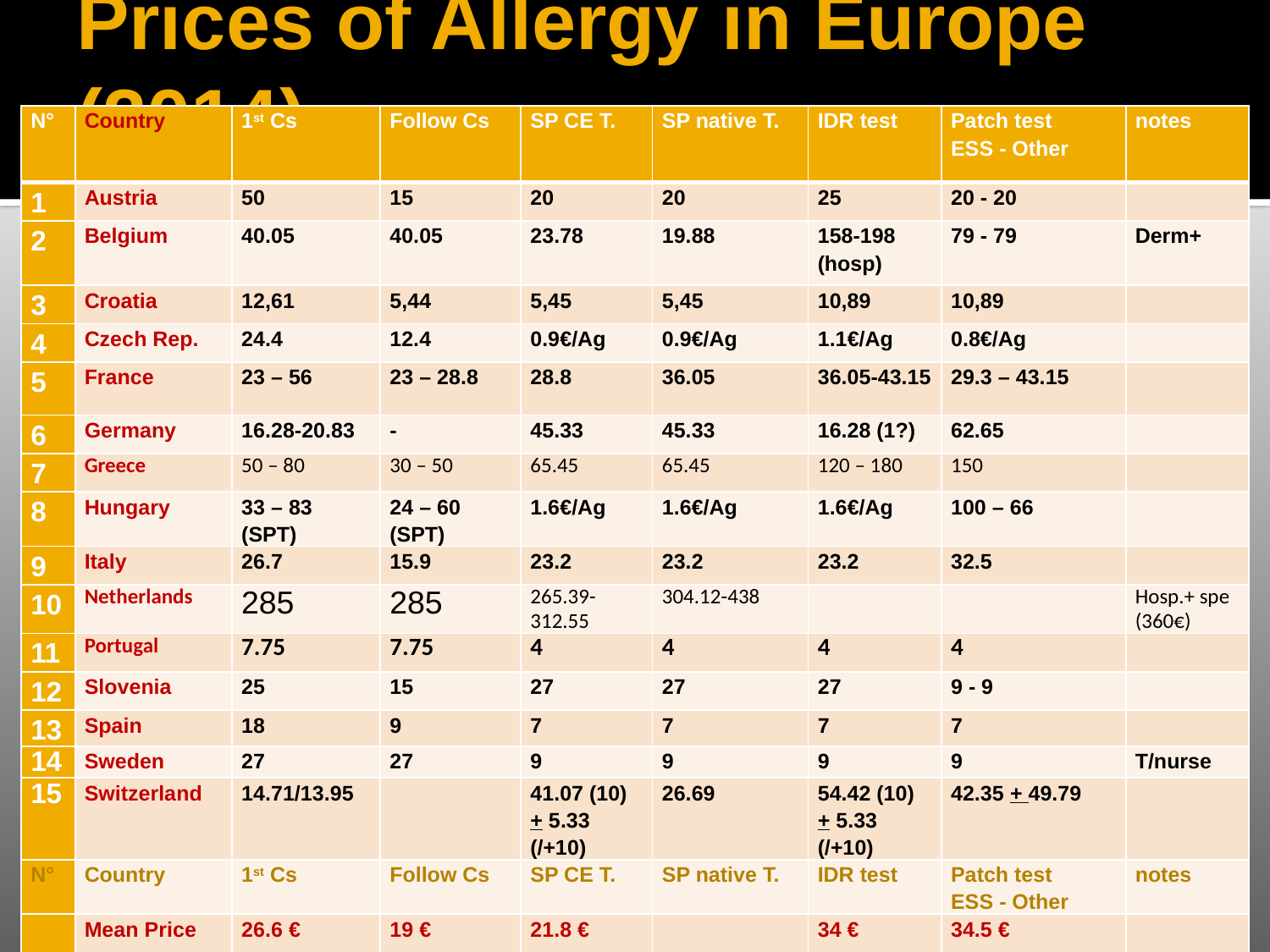

# Prices of Allergy in Europe (2014)
| N° | Country | 1st Cs | Follow Cs | SP CE T. | SP native T. | IDR test | Patch test ESS - Other | notes |
| --- | --- | --- | --- | --- | --- | --- | --- | --- |
| 1 | Austria | 50 | 15 | 20 | 20 | 25 | 20 - 20 |  |
| 2 | Belgium | 40.05 | 40.05 | 23.78 | 19.88 | 158-198 (hosp) | 79 - 79 | Derm+ |
| 3 | Croatia | 12,61 | 5,44 | 5,45 | 5,45 | 10,89 | 10,89 |  |
| 4 | Czech Rep. | 24.4 | 12.4 | 0.9€/Ag | 0.9€/Ag | 1.1€/Ag | 0.8€/Ag |  |
| 5 | France | 23 – 56 | 23 – 28.8 | 28.8 | 36.05 | 36.05-43.15 | 29.3 – 43.15 |  |
| 6 | Germany | 16.28-20.83 | - | 45.33 | 45.33 | 16.28 (1?) | 62.65 |  |
| 7 | Greece | 50 – 80 | 30 – 50 | 65.45 | 65.45 | 120 – 180 | 150 |  |
| 8 | Hungary | 33 – 83 (SPT) | 24 – 60 (SPT) | 1.6€/Ag | 1.6€/Ag | 1.6€/Ag | 100 – 66 |  |
| 9 | Italy | 26.7 | 15.9 | 23.2 | 23.2 | 23.2 | 32.5 |  |
| 10 | Netherlands | 285 | 285 | 265.39-312.55 | 304.12-438 |  |  | Hosp.+ spe (360€) |
| 11 | Portugal | 7.75 | 7.75 | 4 | 4 | 4 | 4 |  |
| 12 | Slovenia | 25 | 15 | 27 | 27 | 27 | 9 - 9 |  |
| 13 | Spain | 18 | 9 | 7 | 7 | 7 | 7 |  |
| 14 | Sweden | 27 | 27 | 9 | 9 | 9 | 9 | T/nurse |
| 15 | Switzerland | 14.71/13.95 |  | 41.07 (10) + 5.33 (/+10) | 26.69 | 54.42 (10) + 5.33 (/+10) | 42.35 + 49.79 |  |
| N° | Country | 1st Cs | Follow Cs | SP CE T. | SP native T. | IDR test | Patch test ESS - Other | notes |
|  | Mean Price | 26.6 € | 19 € | 21.8 € |  | 34 € | 34.5 € |  |